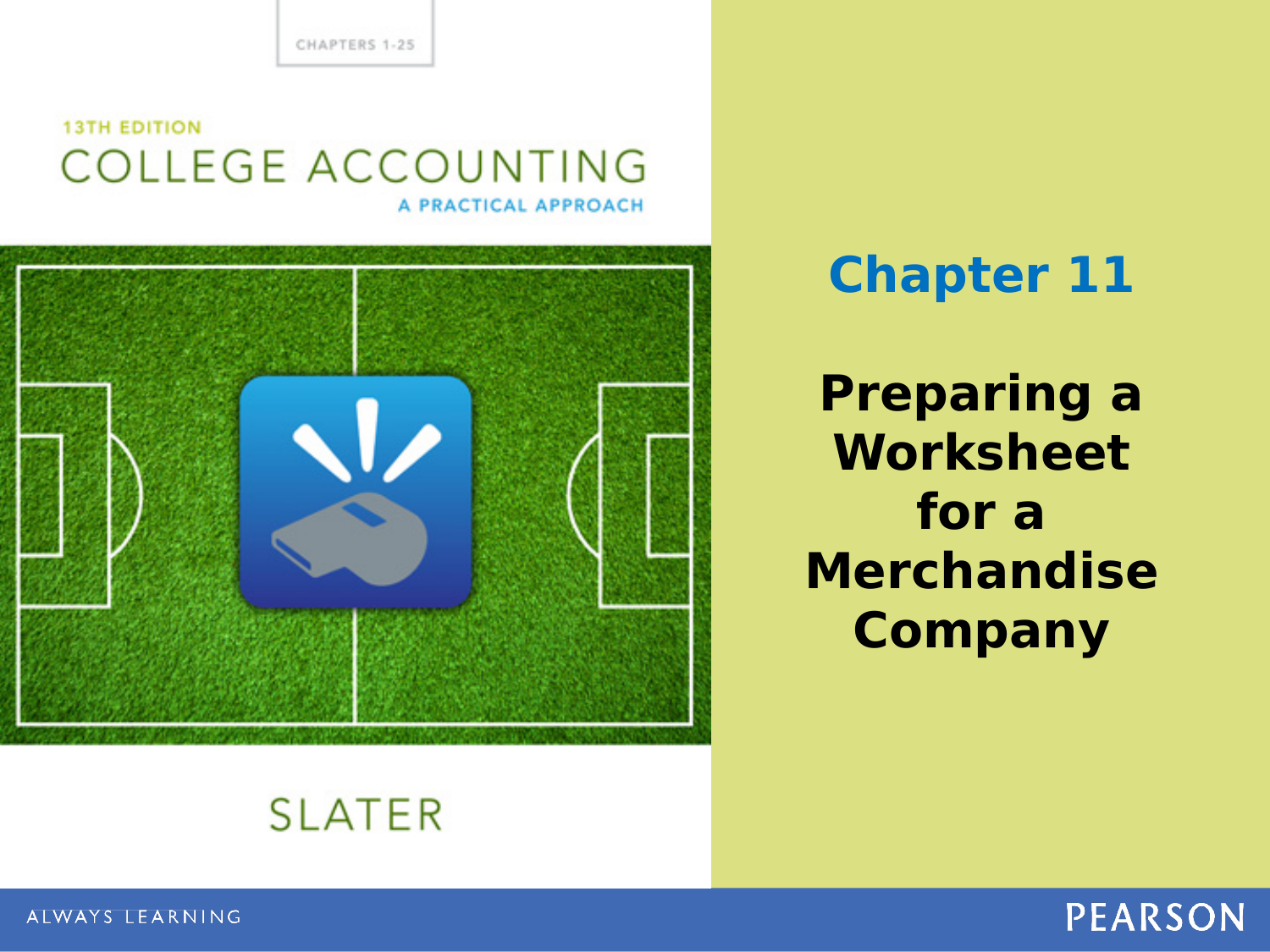

Chapter 11
Preparing a Worksheet
for a Merchandise
Company